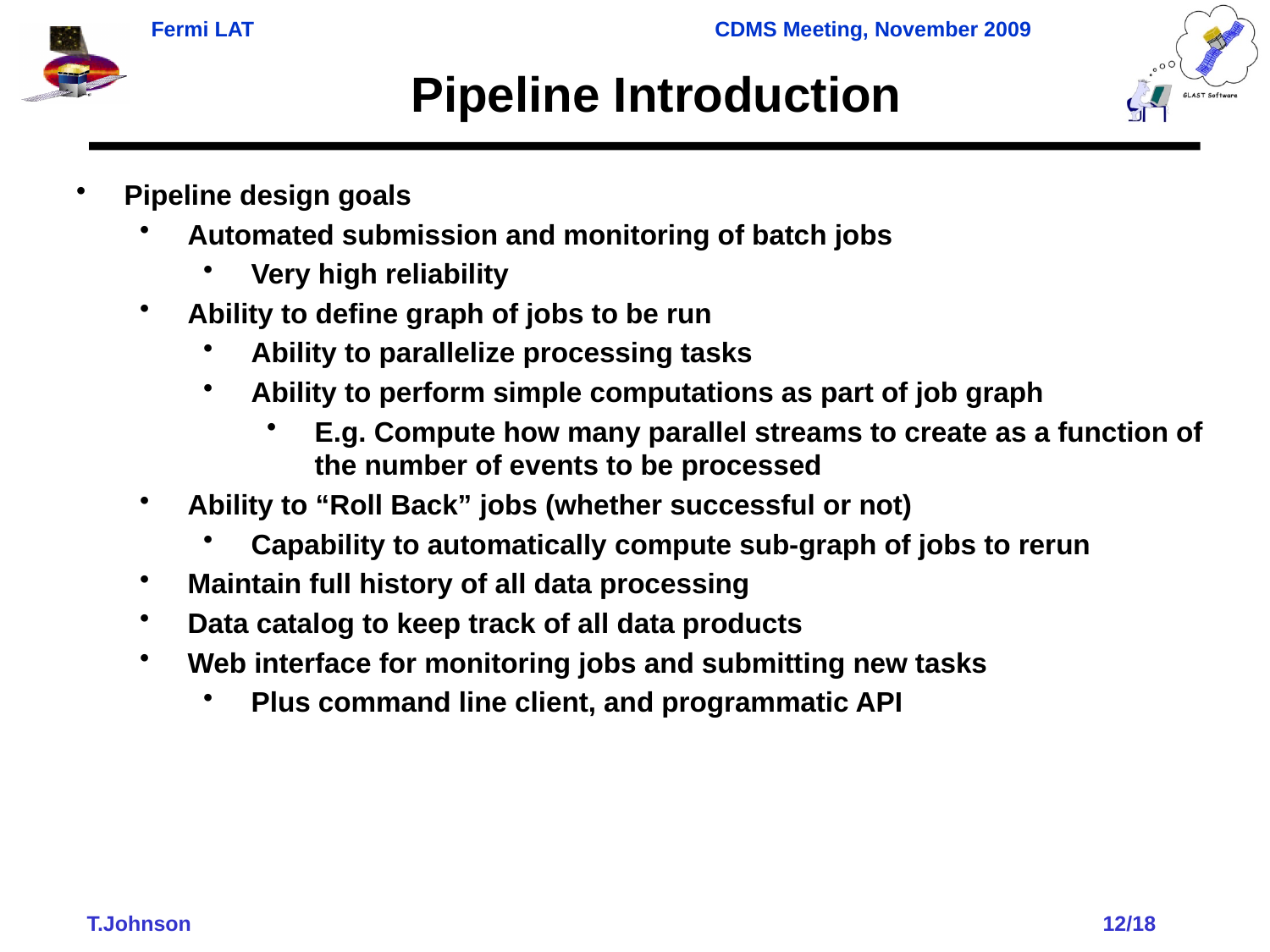

# Pipeline Introduction
Pipeline design goals
Automated submission and monitoring of batch jobs
Very high reliability
Ability to define graph of jobs to be run
Ability to parallelize processing tasks
Ability to perform simple computations as part of job graph
E.g. Compute how many parallel streams to create as a function of the number of events to be processed
Ability to “Roll Back” jobs (whether successful or not)
Capability to automatically compute sub-graph of jobs to rerun
Maintain full history of all data processing
Data catalog to keep track of all data products
Web interface for monitoring jobs and submitting new tasks
Plus command line client, and programmatic API